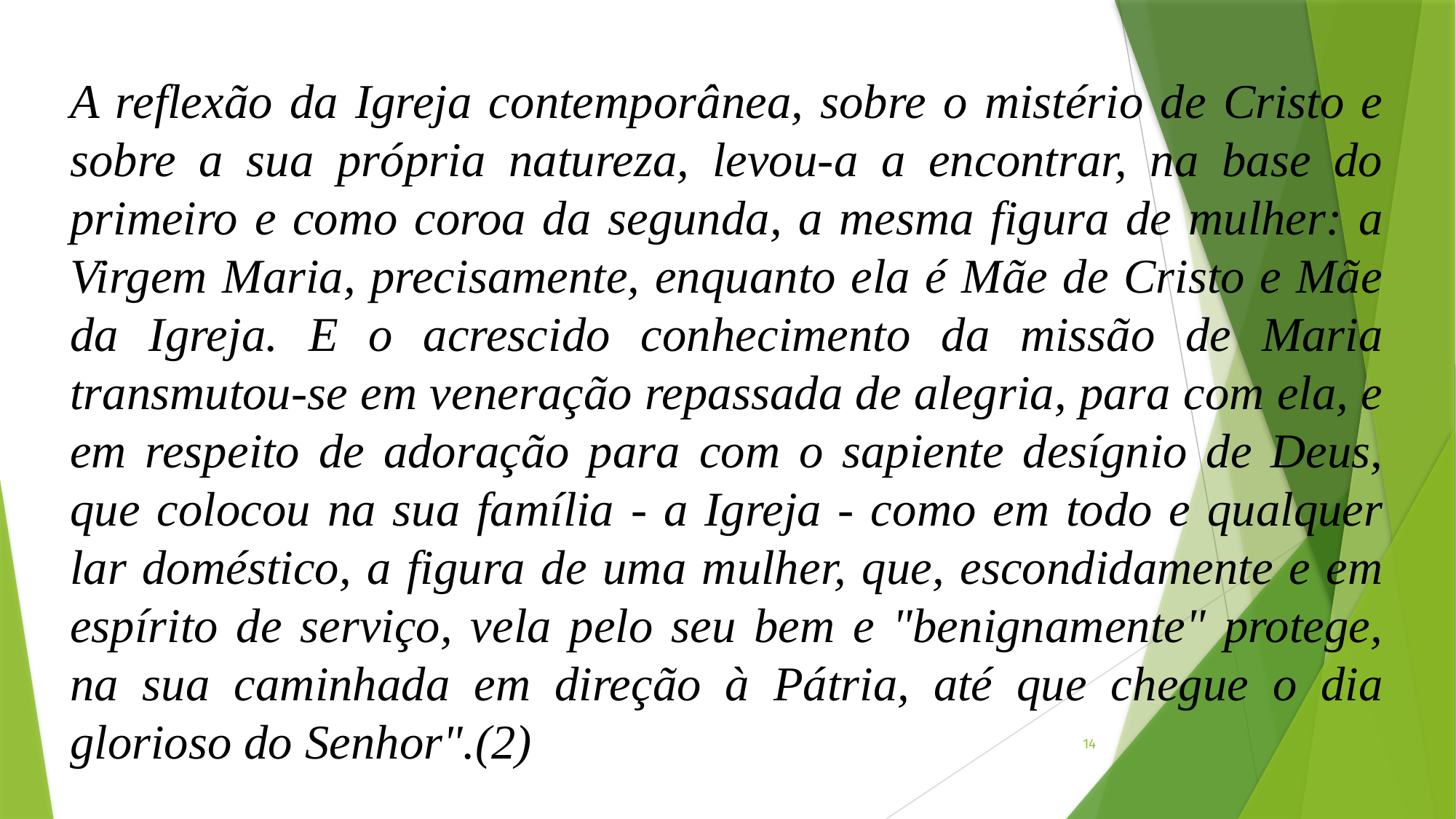

A reflexão da Igreja contemporânea, sobre o mistério de Cristo e sobre a sua própria natureza, levou-a a encontrar, na base do primeiro e como coroa da segunda, a mesma figura de mulher: a Virgem Maria, precisamente, enquanto ela é Mãe de Cristo e Mãe da Igreja. E o acrescido conhecimento da missão de Maria transmutou-se em veneração repassada de alegria, para com ela, e em respeito de adoração para com o sapiente desígnio de Deus, que colocou na sua família - a Igreja - como em todo e qualquer lar doméstico, a figura de uma mulher, que, escondidamente e em espírito de serviço, vela pelo seu bem e "benignamente" protege, na sua caminhada em direção à Pátria, até que chegue o dia glorioso do Senhor".(2)
14